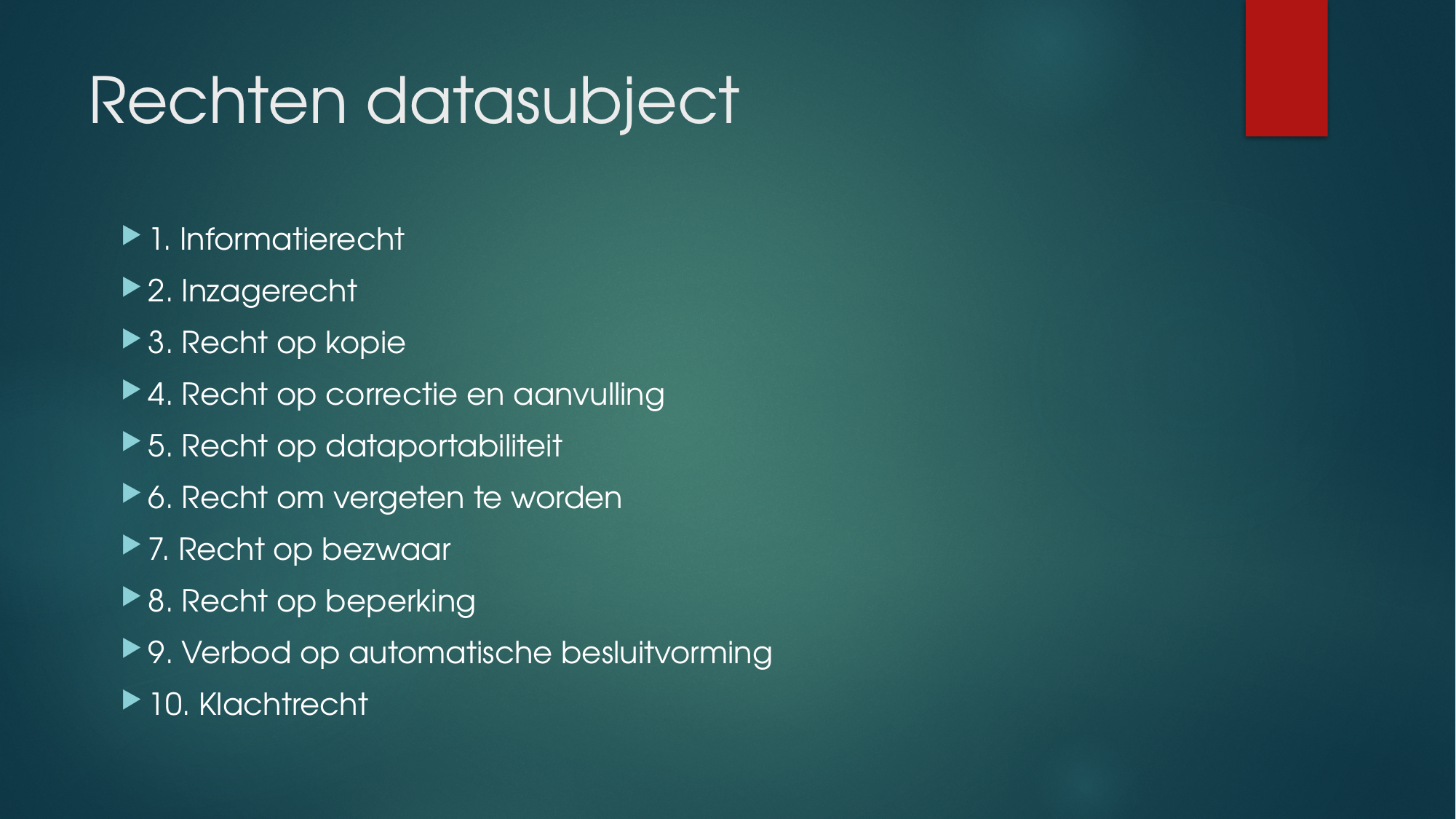

# Rechten datasubject

1. Informatierecht
2. Inzagerecht
3. Recht op kopie
4. Recht op correctie en aanvulling
5. Recht op dataportabiliteit
6. Recht om vergeten te worden
7. Recht op bezwaar
8. Recht op beperking
9. Verbod op automatische besluitvorming
10. Klachtrecht